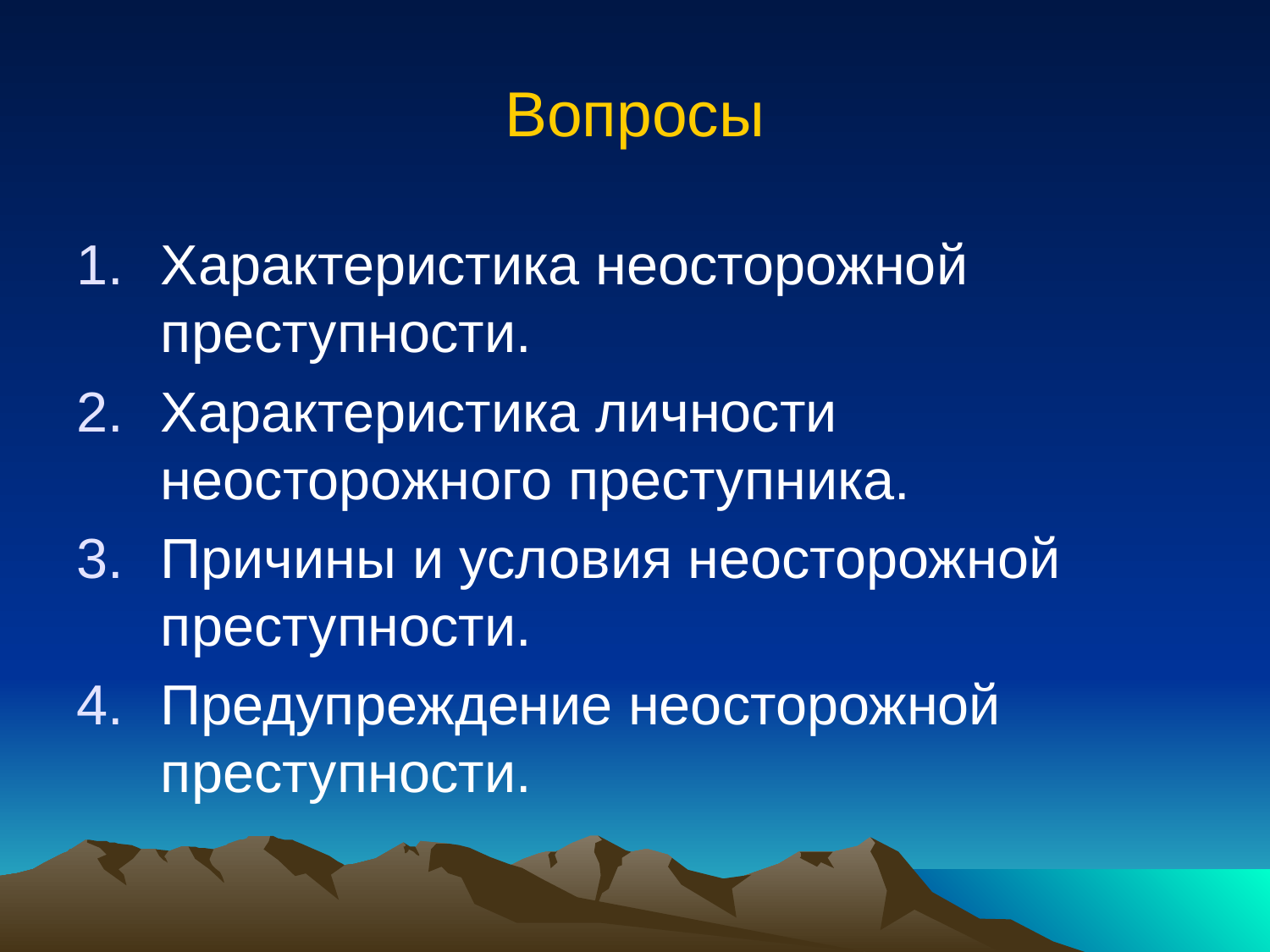

# Вопросы
Характеристика неосторожной преступности.
Характеристика личности неосторожного преступника.
Причины и условия неосторожной преступности.
Предупреждение неосторожной преступности.